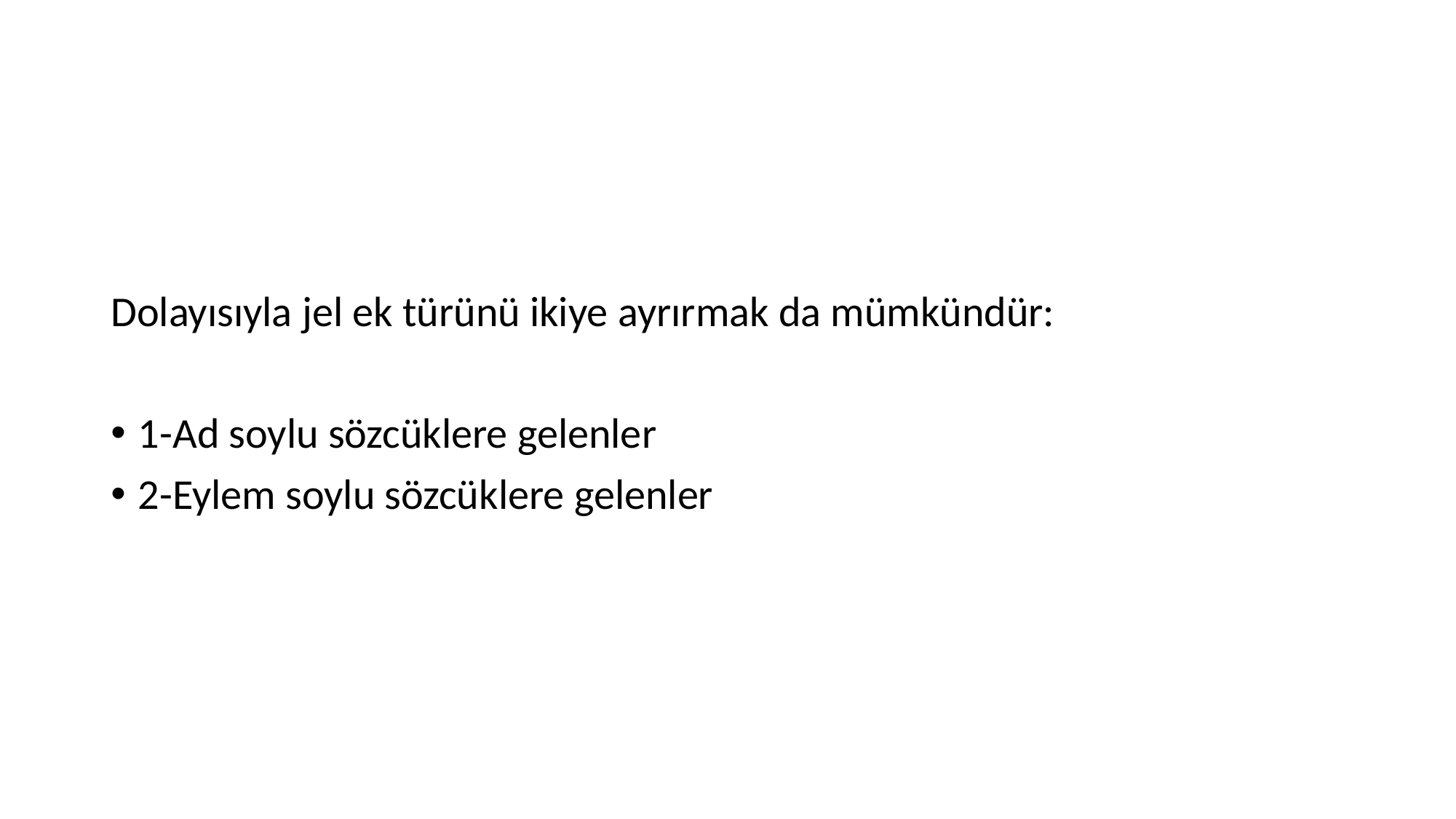

#

Dolayısıyla jel ek türünü ikiye ayrırmak da mümkündür:

1-Ad soylu sözcüklere gelenler
2-Eylem soylu sözcüklere gelenler